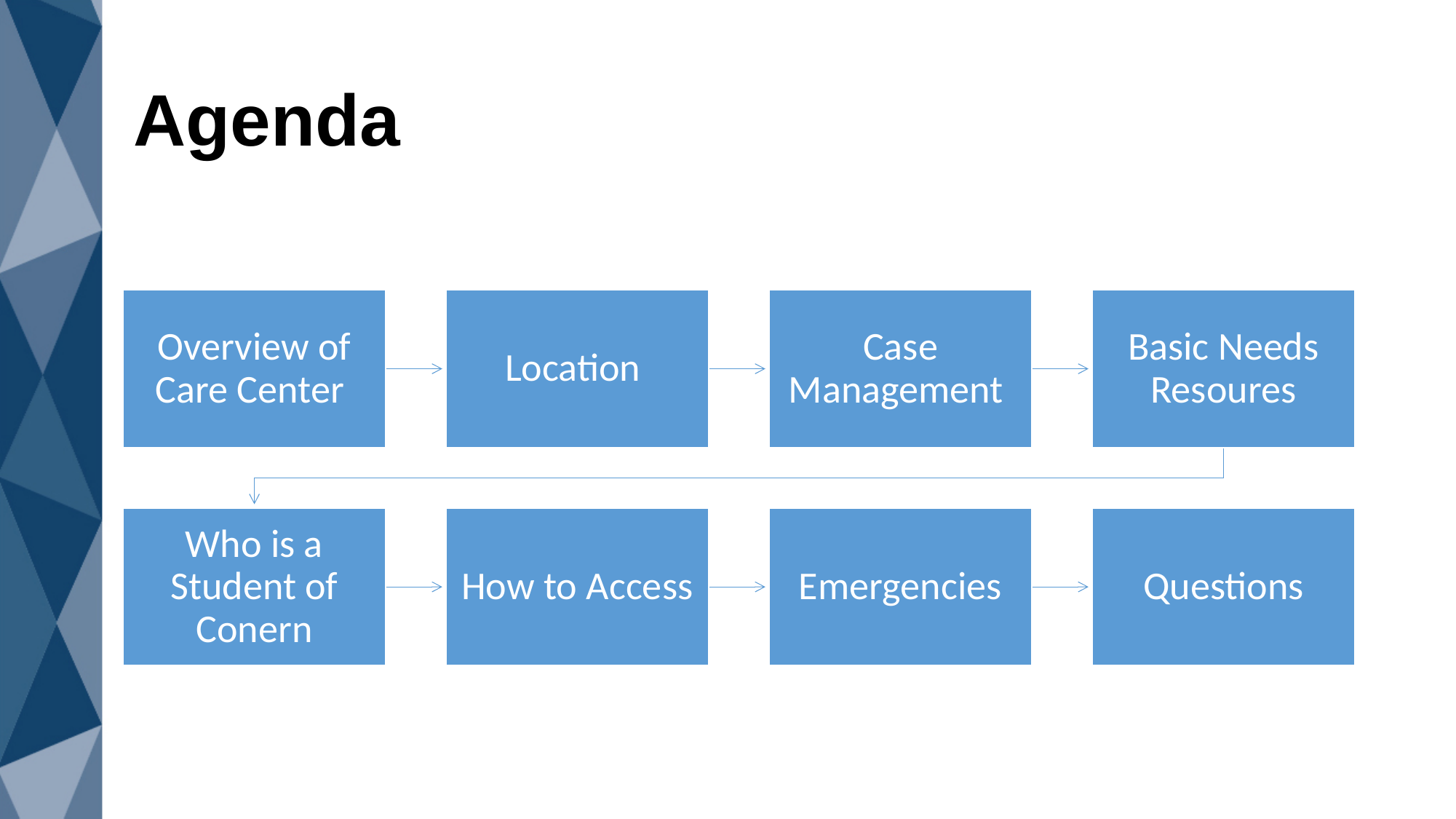

# Agenda

Overview of Care Center

Location

Case Management

Basic Needs Resoures

Who is a Student of Conern

How to Access

Emergencies
Questions